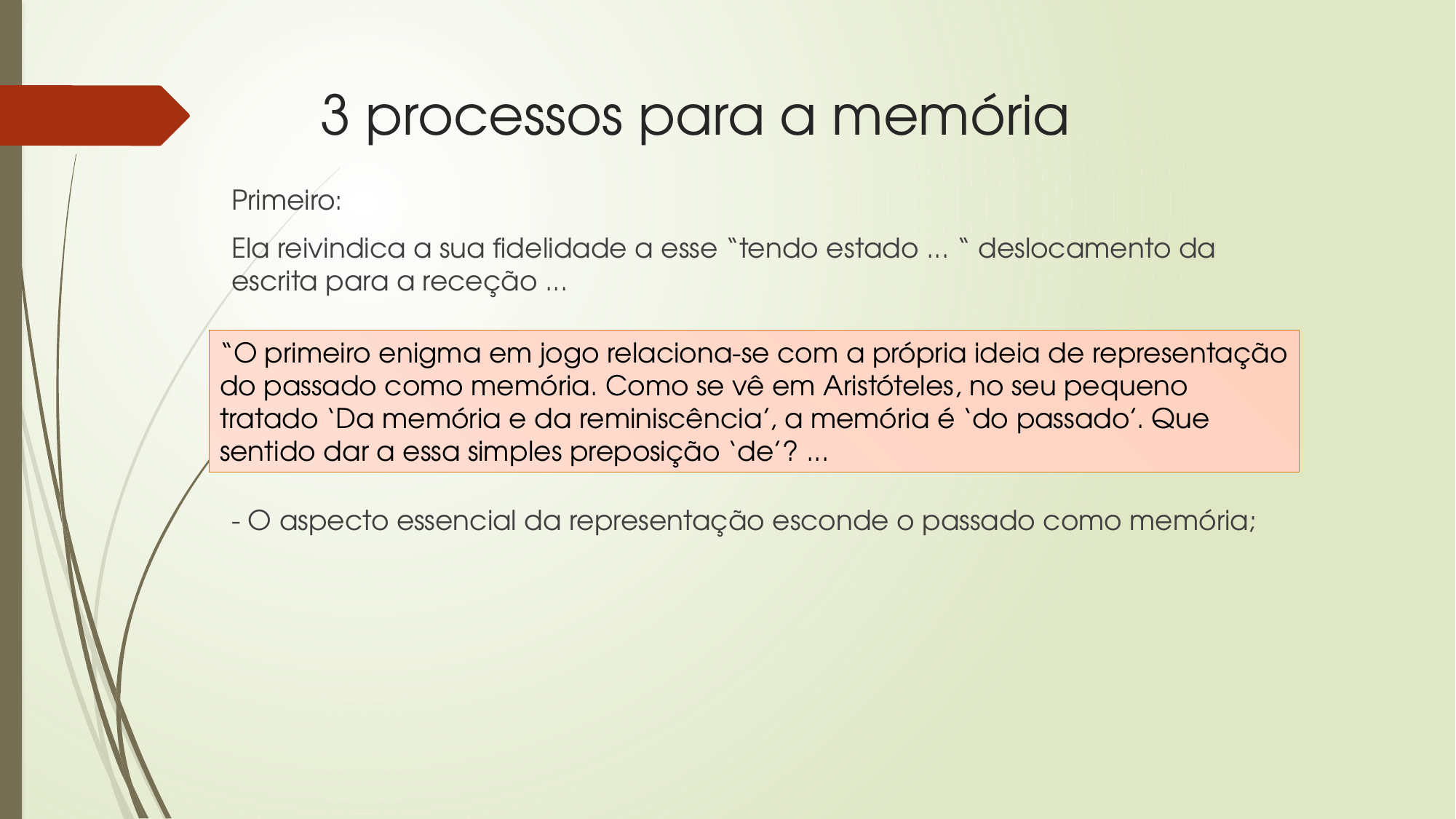

# 3 processos para a memória
Primeiro:
Ela reivindica a sua fidelidade a esse “tendo estado ... “ deslocamento da escrita para a receção ...

- O aspecto essencial da representação esconde o passado como memória;
“O primeiro enigma em jogo relaciona-se com a própria ideia de representação do passado como memória. Como se vê em Aristóteles, no seu pequeno tratado ‘Da memória e da reminiscência’, a memória é ‘do passado’. Que sentido dar a essa simples preposição ‘de’? ...